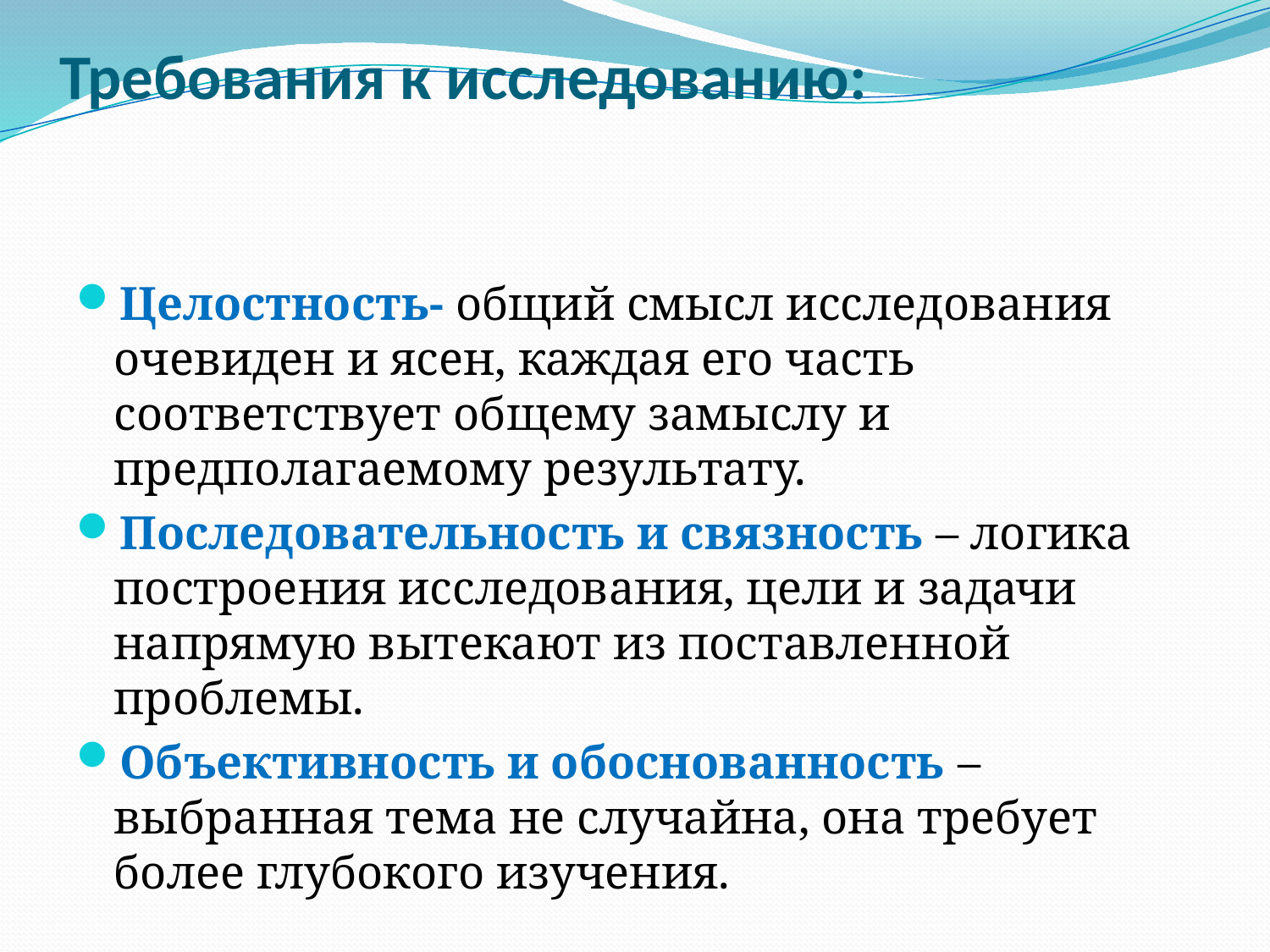

# Требования к исследованию:
Целостность- общий смысл исследования очевиден и ясен, каждая его часть соответствует общему замыслу и предполагаемому результату.
Последовательность и связность – логика построения исследования, цели и задачи напрямую вытекают из поставленной проблемы.
Объективность и обоснованность – выбранная тема не случайна, она требует более глубокого изучения.